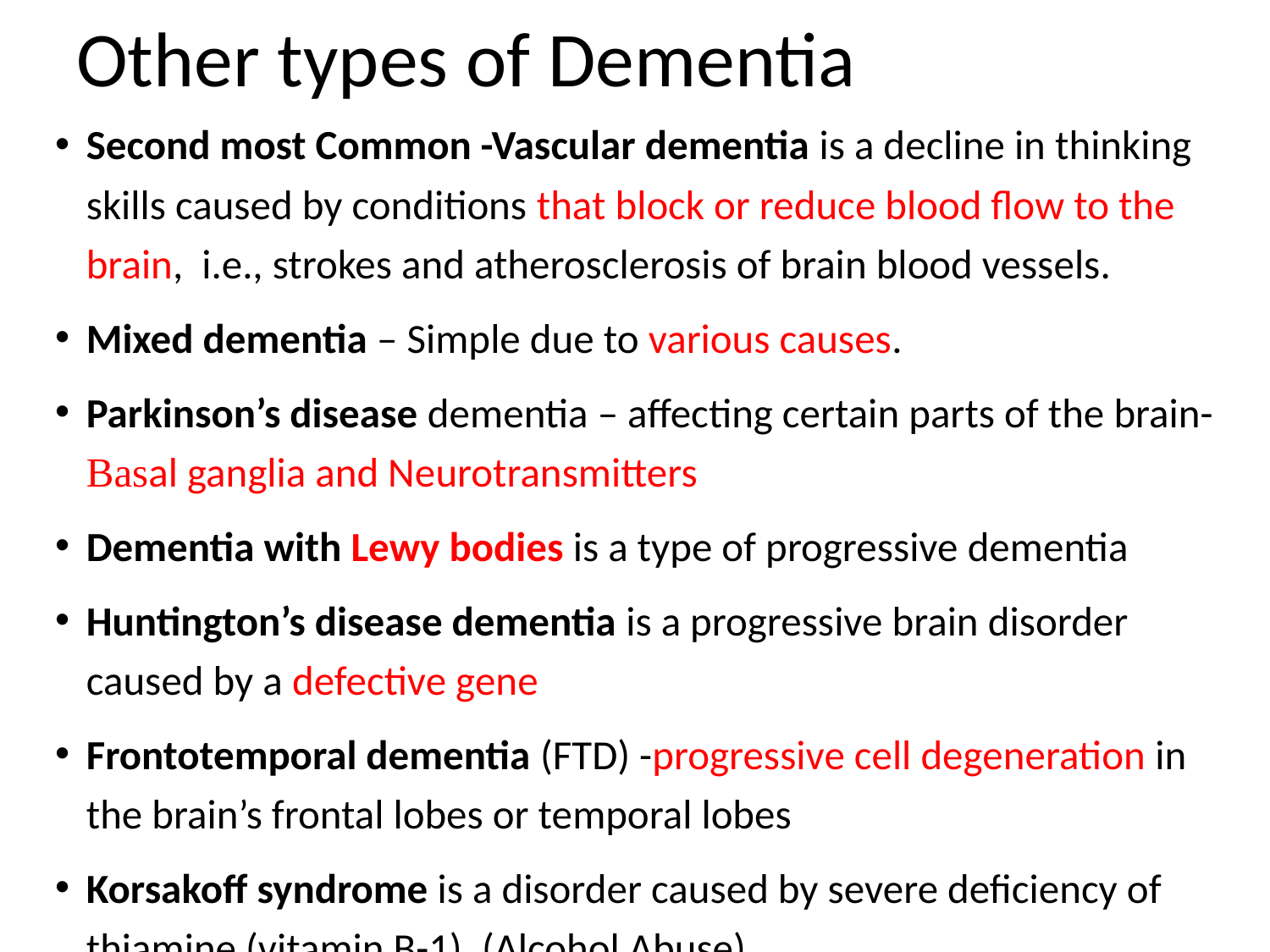

# Other types of Dementia
Second most Common -Vascular dementia is a decline in thinking skills caused by conditions that block or reduce blood flow to the brain,  i.e., strokes and atherosclerosis of brain blood vessels.
Mixed dementia – Simple due to various causes.
Parkinson’s disease dementia – affecting certain parts of the brain- Basal ganglia and Neurotransmitters
Dementia with Lewy bodies is a type of progressive dementia
Huntington’s disease dementia is a progressive brain disorder caused by a defective gene
Frontotemporal dementia (FTD) -progressive cell degeneration in the brain’s frontal lobes or temporal lobes
Korsakoff syndrome is a disorder caused by severe deficiency of thiamine (vitamin B-1). (Alcohol Abuse)